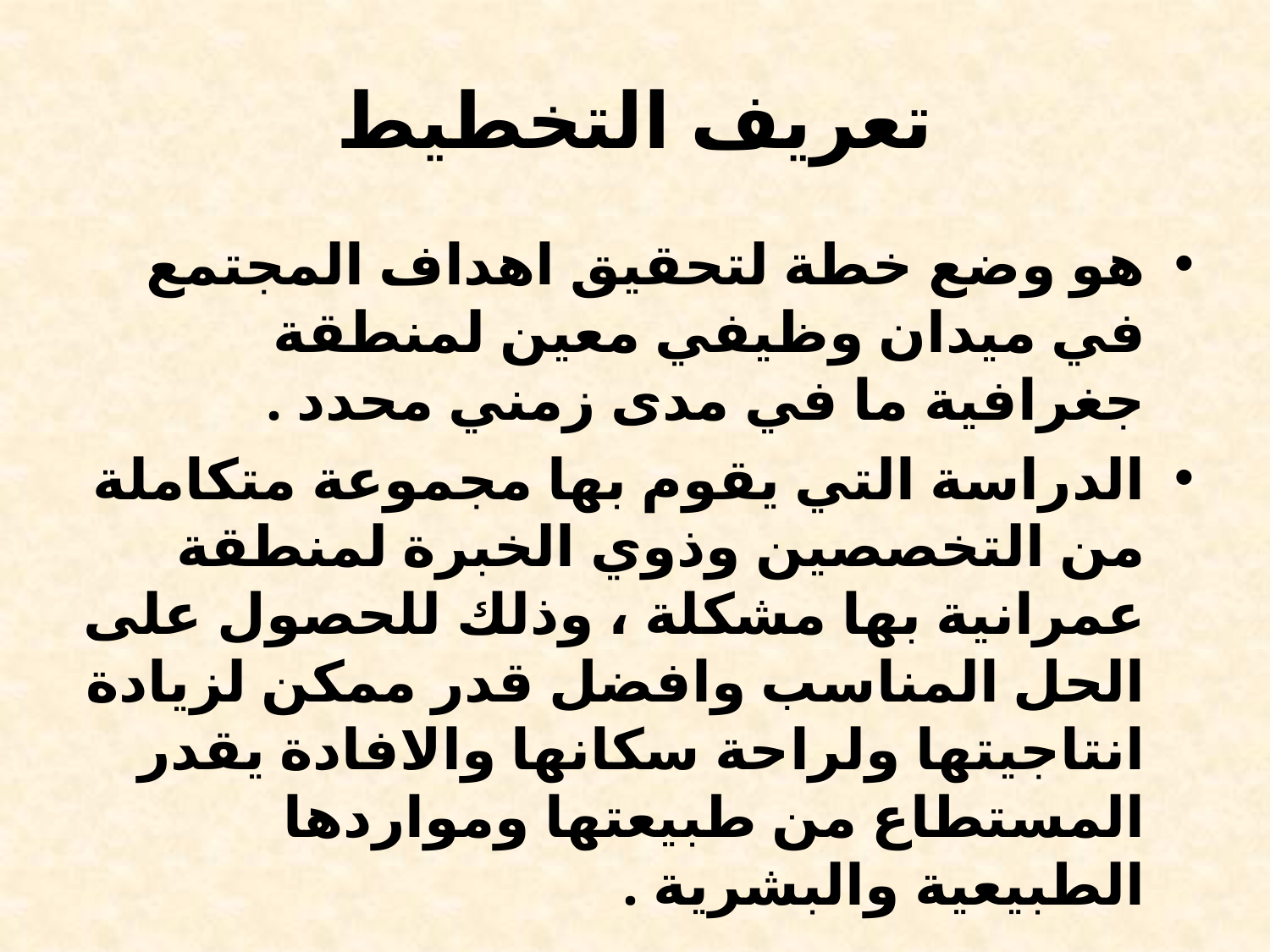

# تعريف التخطيط
هو وضع خطة لتحقيق اهداف المجتمع في ميدان وظيفي معين لمنطقة جغرافية ما في مدى زمني محدد .
الدراسة التي يقوم بها مجموعة متكاملة من التخصصين وذوي الخبرة لمنطقة عمرانية بها مشكلة ، وذلك للحصول على الحل المناسب وافضل قدر ممكن لزيادة انتاجيتها ولراحة سكانها والافادة يقدر المستطاع من طبيعتها ومواردها الطبيعية والبشرية .